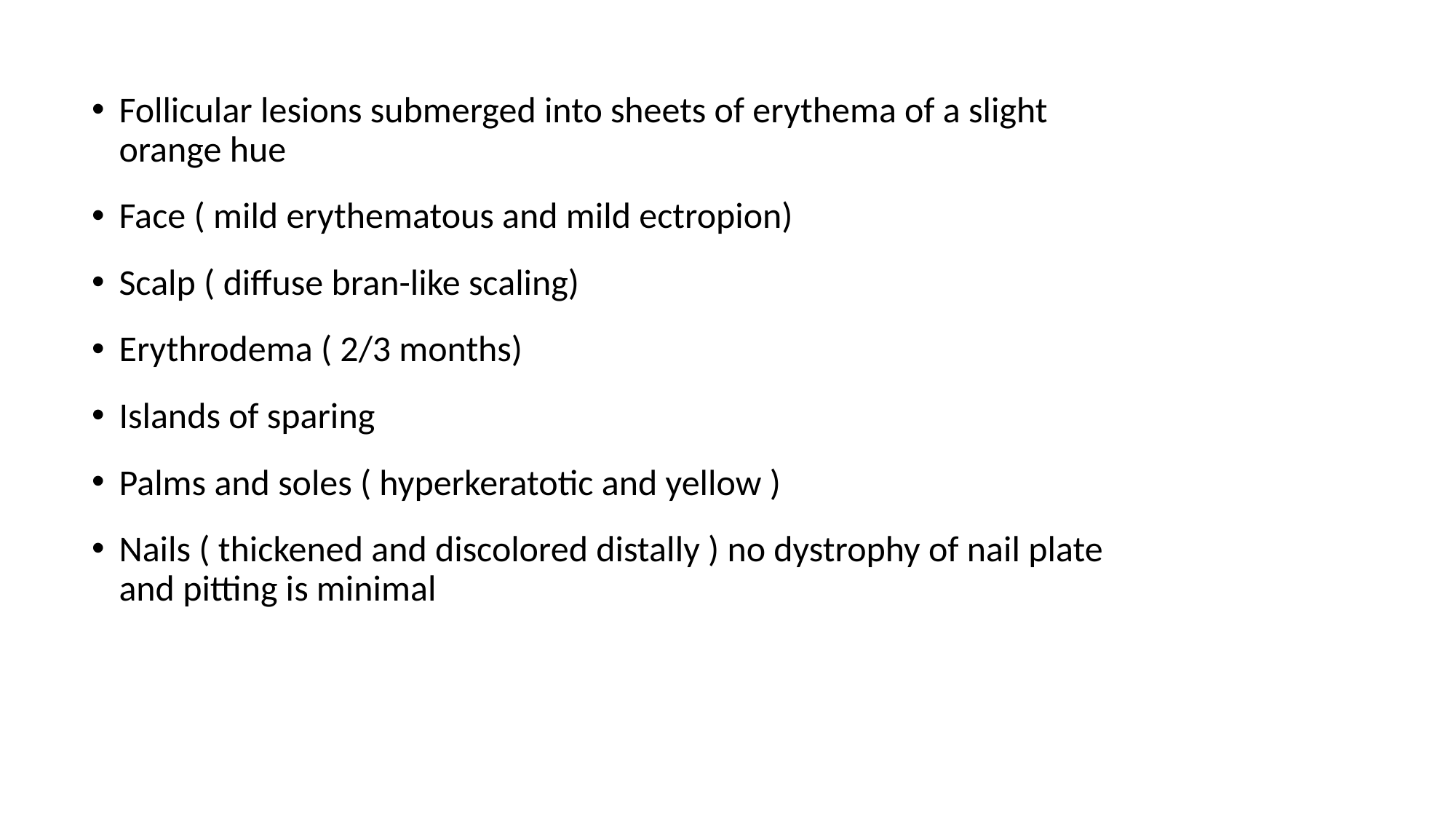

Follicular lesions submerged into sheets of erythema of a slight orange hue
Face ( mild erythematous and mild ectropion)
Scalp ( diffuse bran-like scaling)
Erythrodema ( 2/3 months)
Islands of sparing
Palms and soles ( hyperkeratotic and yellow )
Nails ( thickened and discolored distally ) no dystrophy of nail plate and pitting is minimal